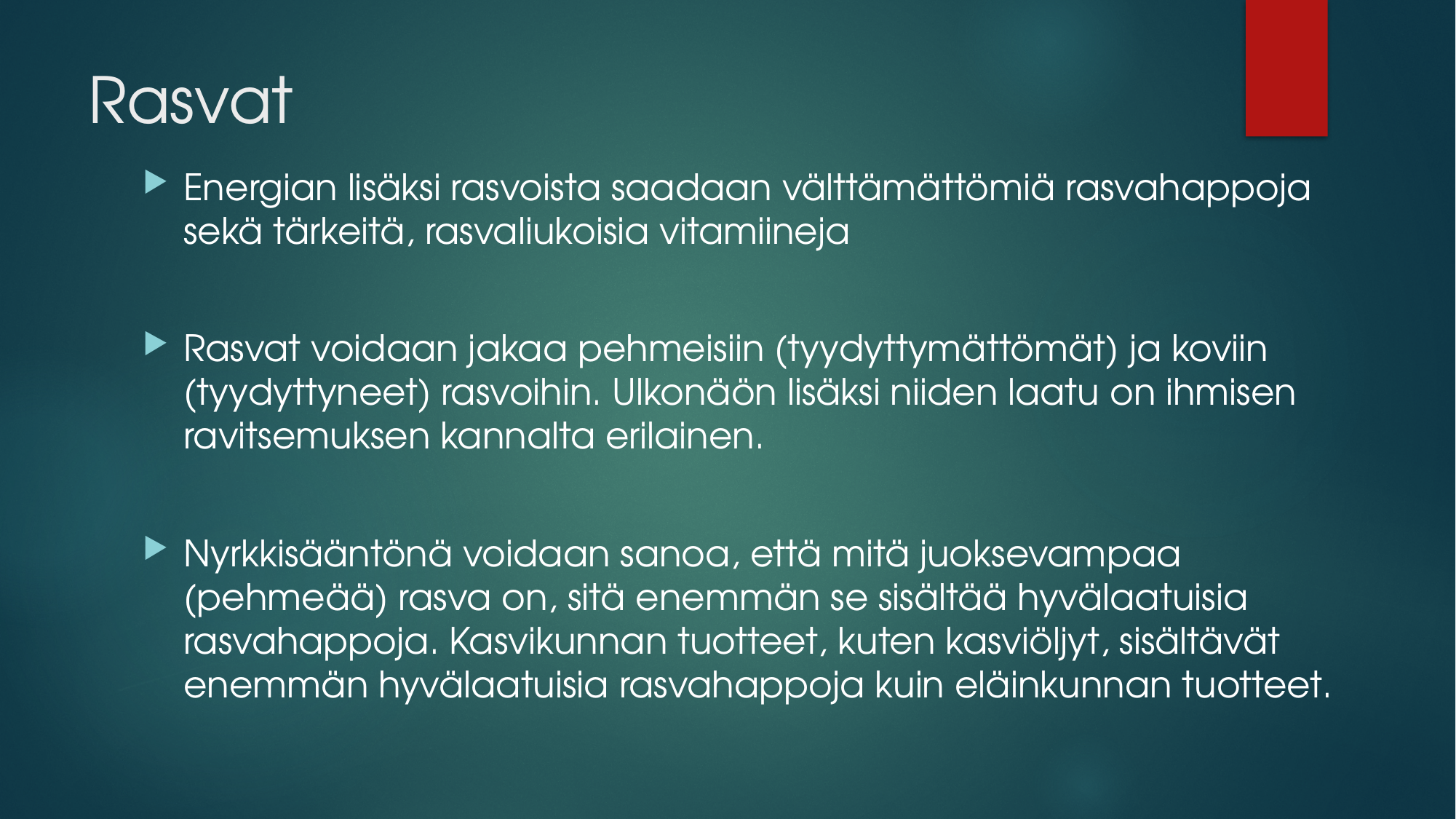

# Rasvat
Energian lisäksi rasvoista saadaan välttämättömiä rasvahappoja sekä tärkeitä, rasvaliukoisia vitamiineja

Rasvat voidaan jakaa pehmeisiin (tyydyttymättömät) ja koviin (tyydyttyneet) rasvoihin. Ulkonäön lisäksi niiden laatu on ihmisen ravitsemuksen kannalta erilainen.

Nyrkkisääntönä voidaan sanoa, että mitä juoksevampaa (pehmeää) rasva on, sitä enemmän se sisältää hyvälaatuisia rasvahappoja. Kasvikunnan tuotteet, kuten kasviöljyt, sisältävät enemmän hyvälaatuisia rasvahappoja kuin eläinkunnan tuotteet.